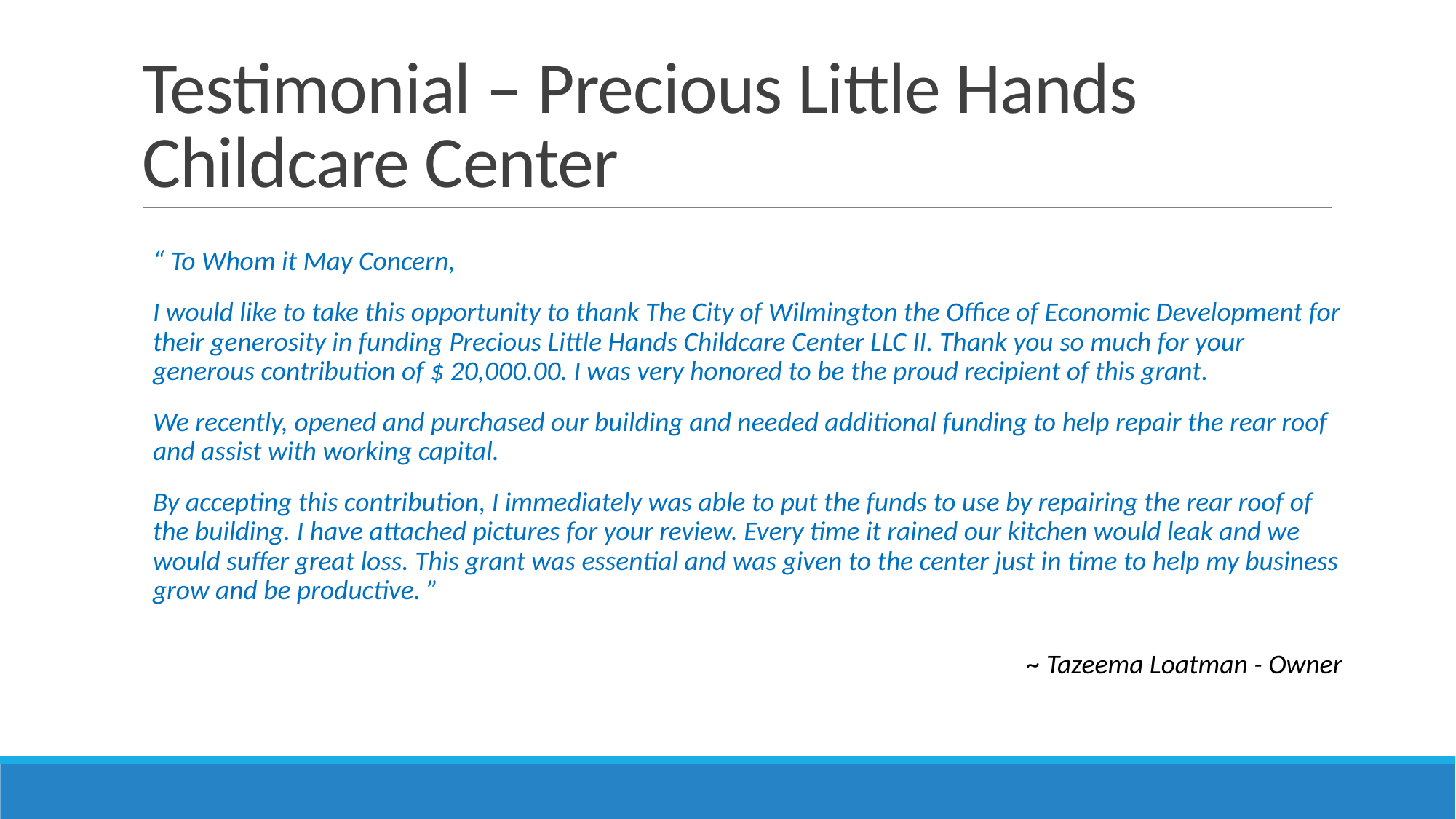

# Testimonial – Precious Little Hands Childcare Center
“ To Whom it May Concern,
I would like to take this opportunity to thank The City of Wilmington the Office of Economic Development for their generosity in funding Precious Little Hands Childcare Center LLC II. Thank you so much for your generous contribution of $ 20,000.00. I was very honored to be the proud recipient of this grant.
We recently, opened and purchased our building and needed additional funding to help repair the rear roof and assist with working capital.
By accepting this contribution, I immediately was able to put the funds to use by repairing the rear roof of the building. I have attached pictures for your review. Every time it rained our kitchen would leak and we would suffer great loss. This grant was essential and was given to the center just in time to help my business grow and be productive. ”

~ Tazeema Loatman - Owner